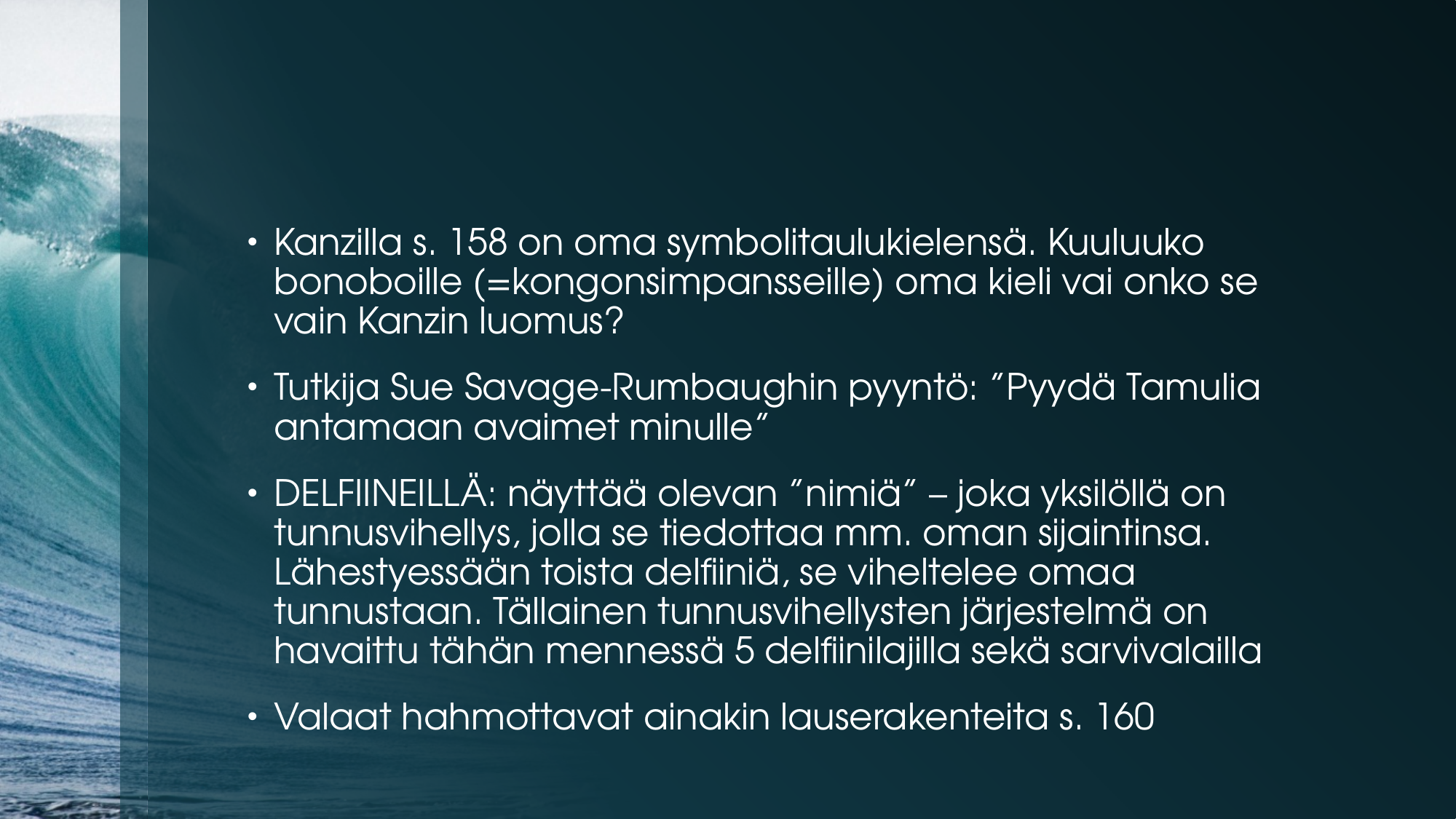

#
Kanzilla s. 158 on oma symbolitaulukielensä. Kuuluuko bonoboille (=kongonsimpansseille) oma kieli vai onko se vain Kanzin luomus?
Tutkija Sue Savage-Rumbaughin pyyntö: ”Pyydä Tamulia antamaan avaimet minulle”
DELFIINEILLÄ: näyttää olevan ”nimiä” – joka yksilöllä on tunnusvihellys, jolla se tiedottaa mm. oman sijaintinsa. Lähestyessään toista delfiiniä, se viheltelee omaa tunnustaan. Tällainen tunnusvihellysten järjestelmä on havaittu tähän mennessä 5 delfiinilajilla sekä sarvivalailla
Valaat hahmottavat ainakin lauserakenteita s. 160